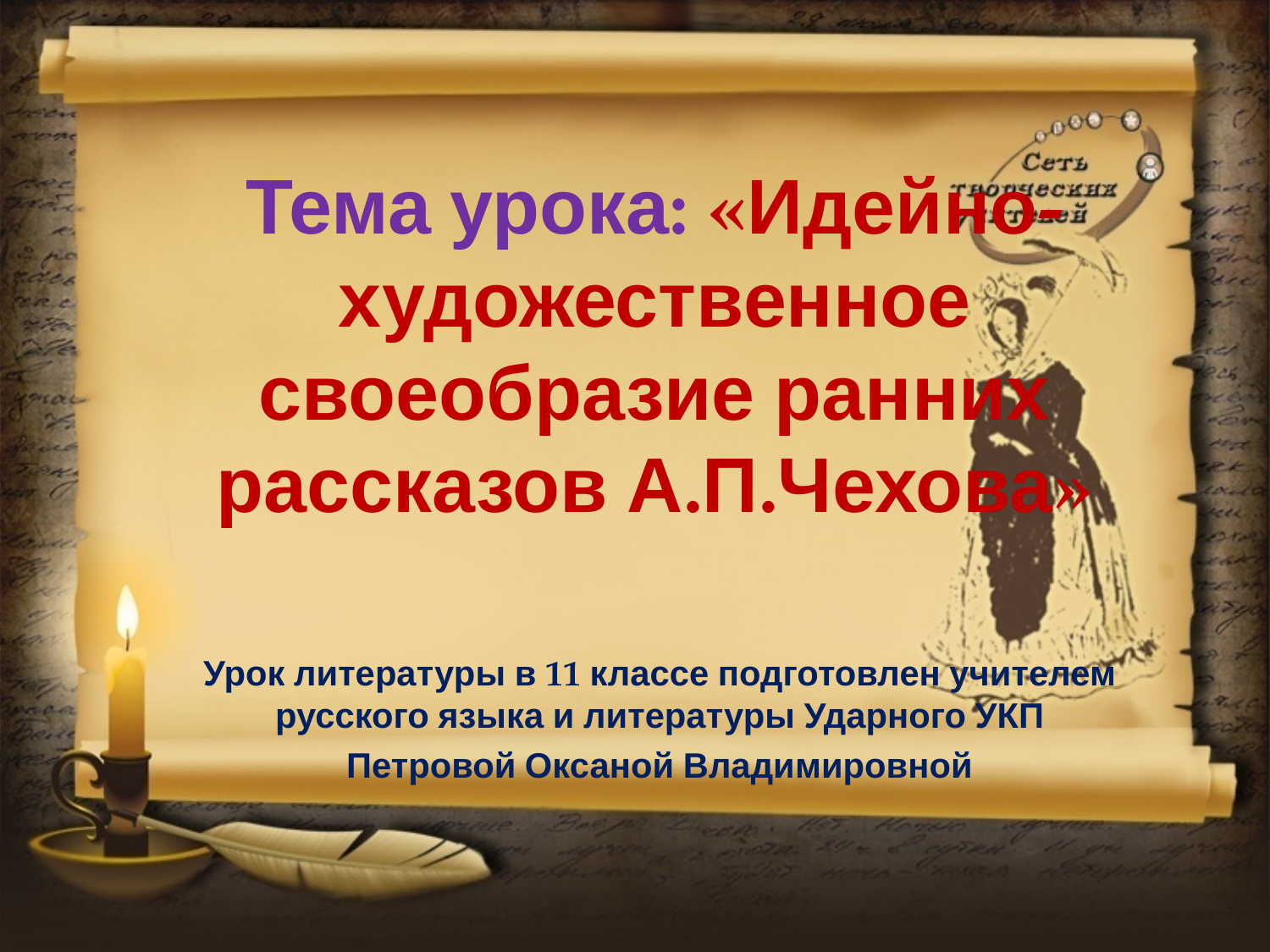

# Тема урока: «Идейно-художественное своеобразие ранних рассказов А.П.Чехова»
Урок литературы в 11 классе подготовлен учителем русского языка и литературы Ударного УКП
Петровой Оксаной Владимировной